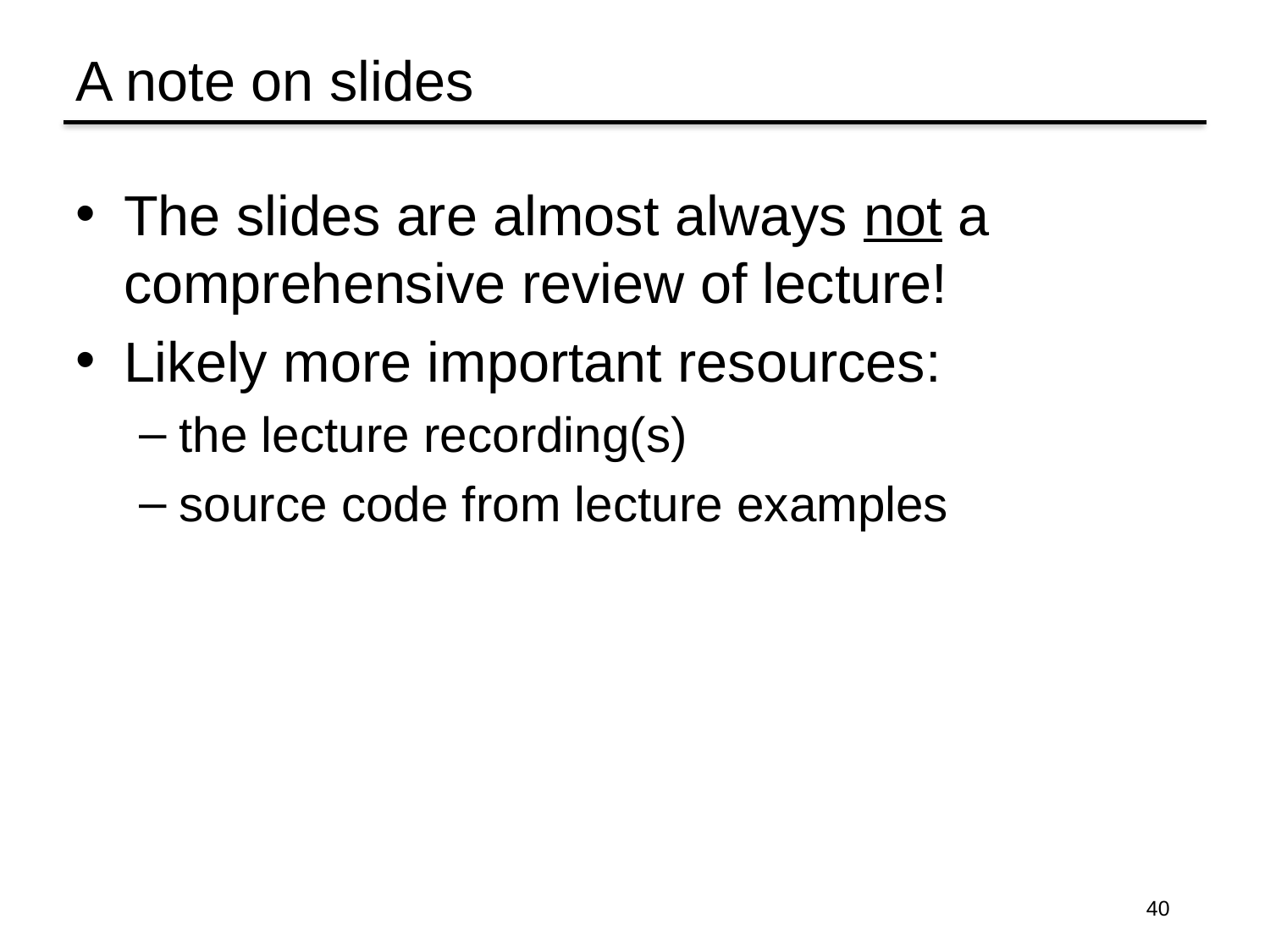

# A note on slides
The slides are almost always not a comprehensive review of lecture!
Likely more important resources:
the lecture recording(s)
source code from lecture examples
40